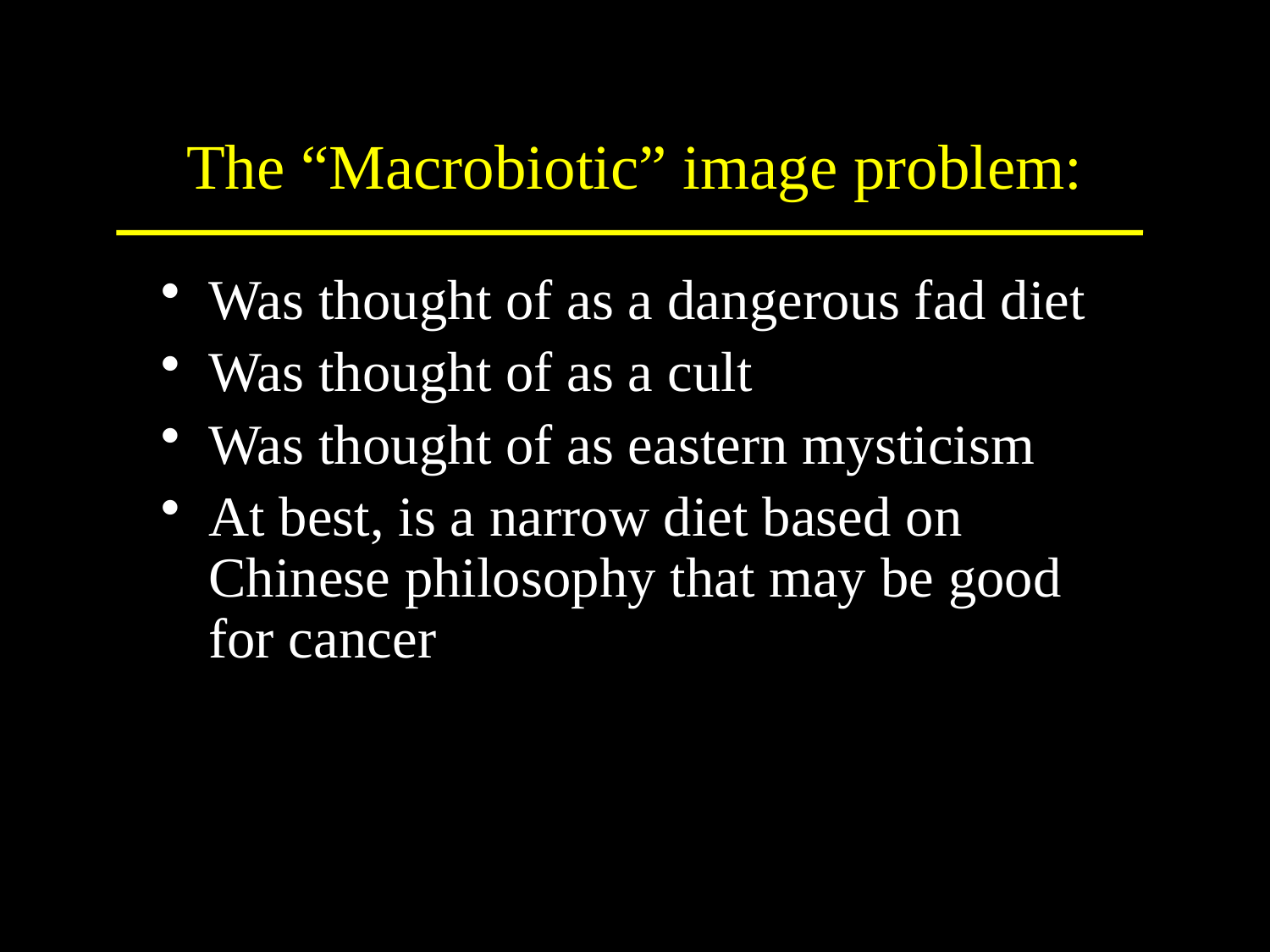

# The “Macrobiotic” image problem:

Was thought of as a dangerous fad diet
Was thought of as a cult
Was thought of as eastern mysticism
At best, is a narrow diet based on Chinese philosophy that may be good for cancer